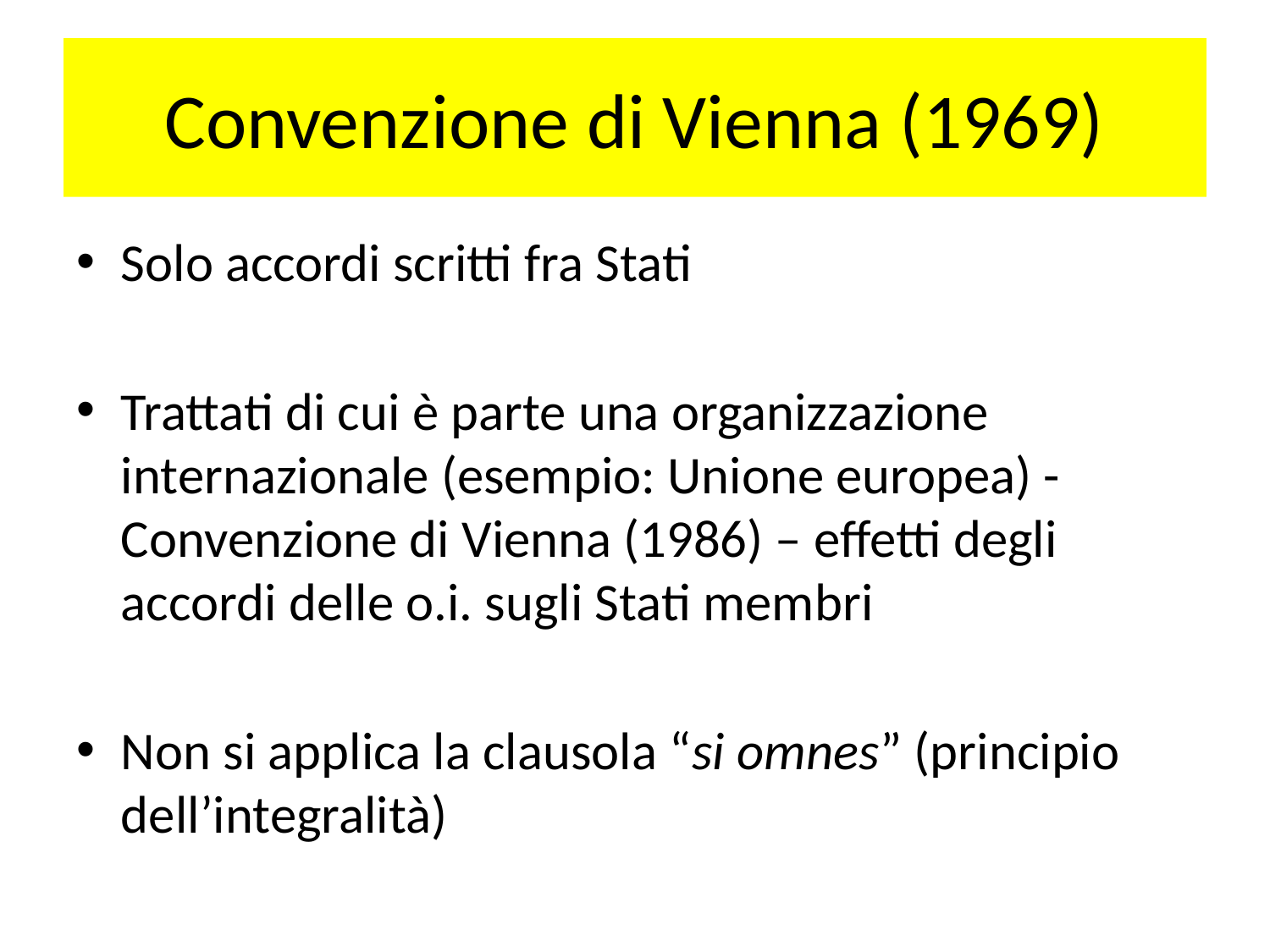

# Convenzione di Vienna (1969)
Solo accordi scritti fra Stati

Trattati di cui è parte una organizzazione internazionale (esempio: Unione europea) -  Convenzione di Vienna (1986) – effetti degli accordi delle o.i. sugli Stati membri

Non si applica la clausola “si omnes” (principio dell’integralità)